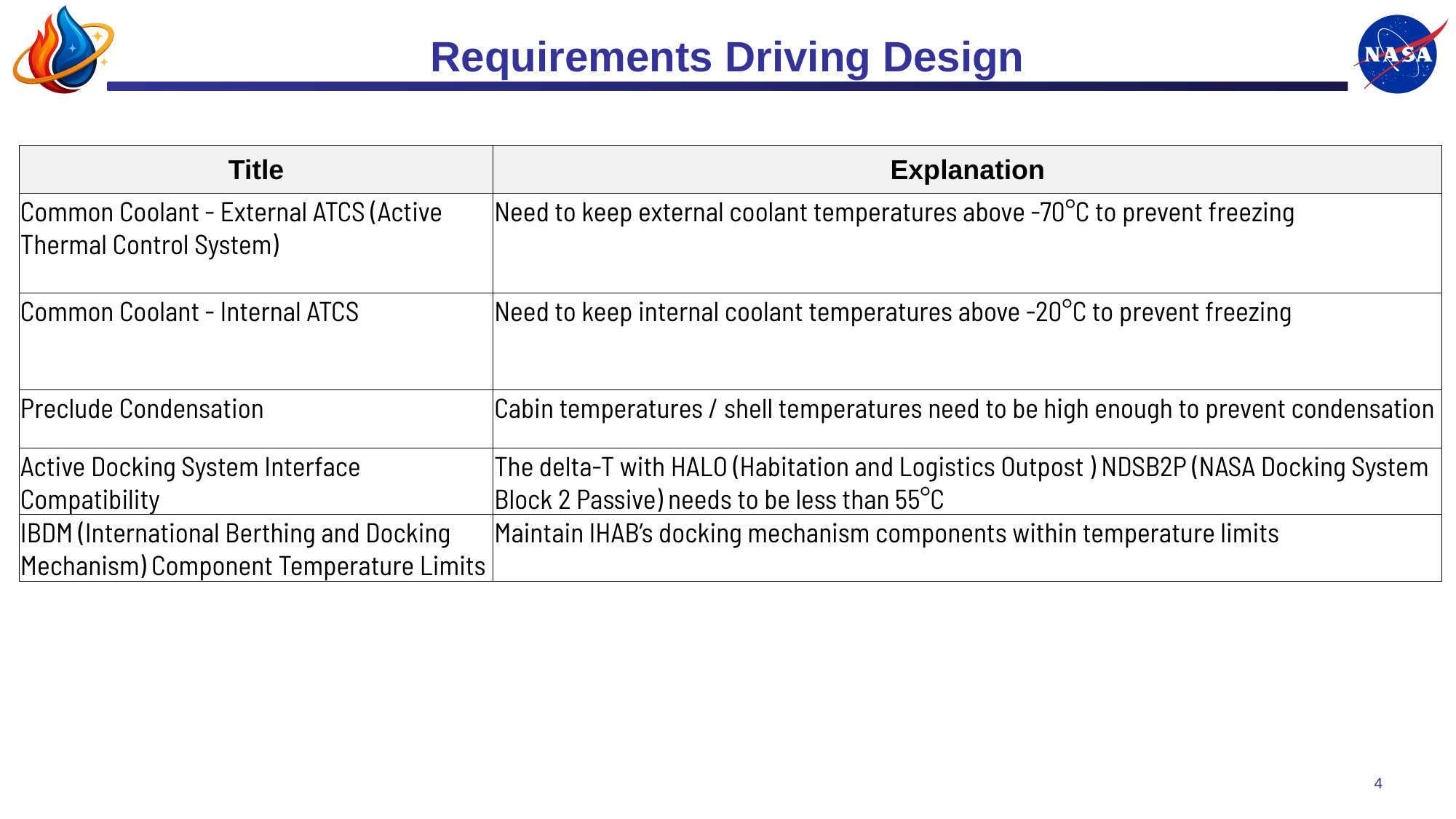

# Requirements Driving Design
| Title | Explanation |
| --- | --- |
| Common Coolant - External ATCS (Active Thermal Control System) | Need to keep external coolant temperatures above -70°C to prevent freezing |
| Common Coolant - Internal ATCS | Need to keep internal coolant temperatures above -20°C to prevent freezing |
| Preclude Condensation | Cabin temperatures / shell temperatures need to be high enough to prevent condensation |
| Active Docking System Interface Compatibility | The delta-T with HALO (Habitation and Logistics Outpost ) NDSB2P (NASA Docking System Block 2 Passive) needs to be less than 55°C |
| IBDM (International Berthing and Docking Mechanism) Component Temperature Limits | Maintain IHAB’s docking mechanism components within temperature limits |
4